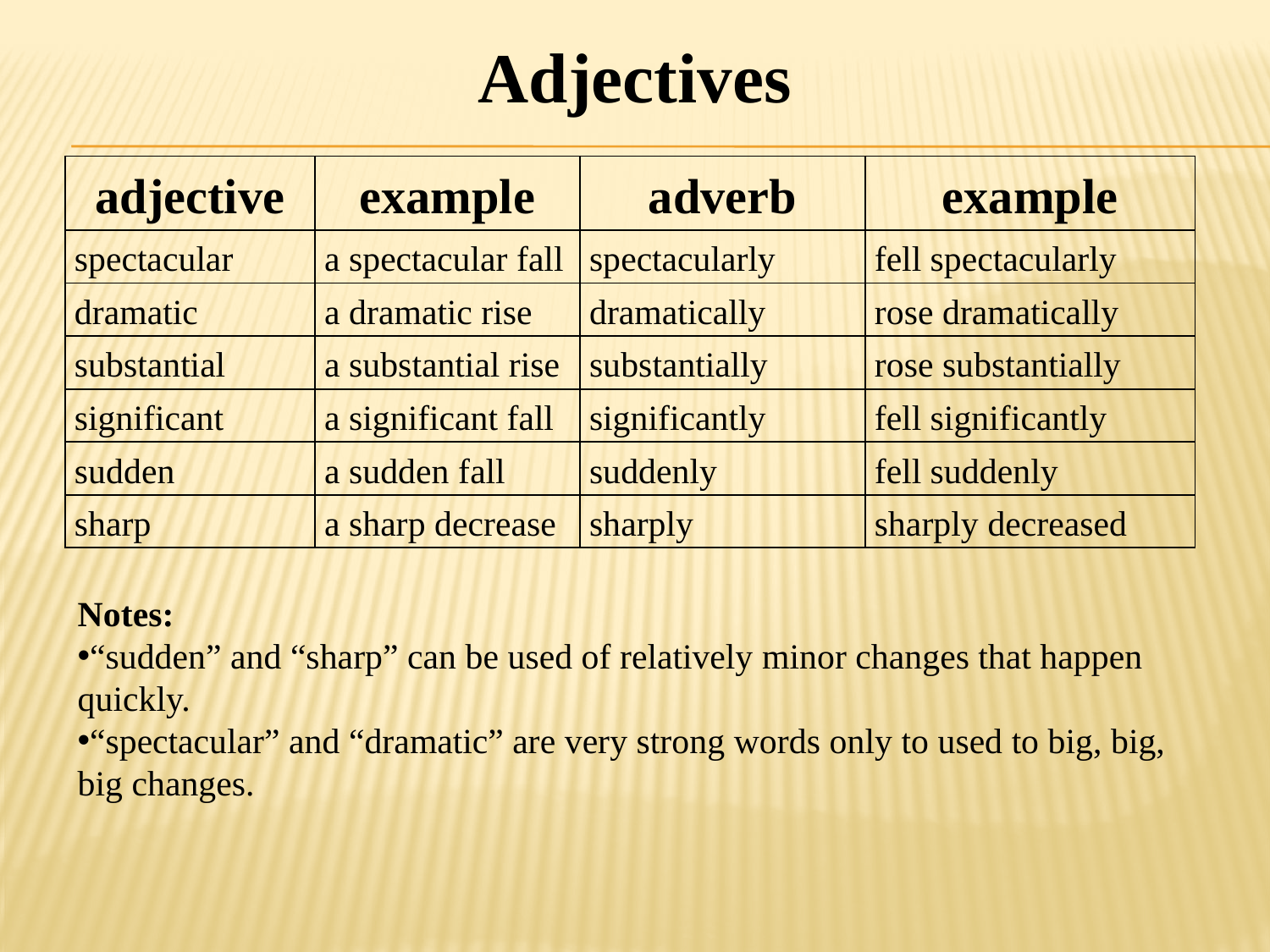

Adjectives
| adjective | example | adverb | example |
| --- | --- | --- | --- |
| spectacular | a spectacular fall | spectacularly | fell spectacularly |
| dramatic | a dramatic rise | dramatically | rose dramatically |
| substantial | a substantial rise | substantially | rose substantially |
| significant | a significant fall | significantly | fell significantly |
| sudden | a sudden fall | suddenly | fell suddenly |
| sharp | a sharp decrease | sharply | sharply decreased |

Notes:
“sudden” and “sharp” can be used of relatively minor changes that happen quickly.
“spectacular” and “dramatic” are very strong words only to used to big, big, big changes.